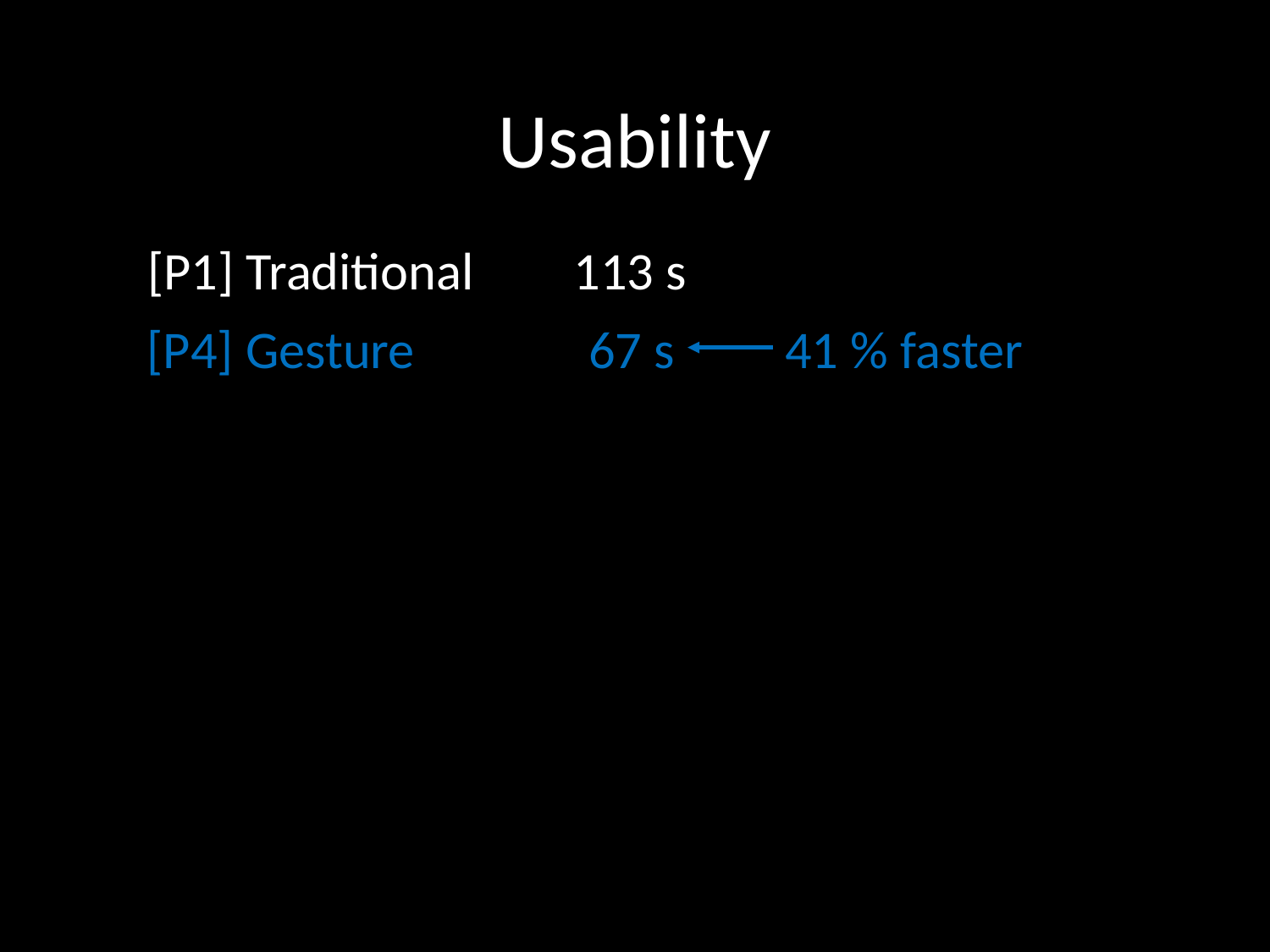

Usability
[P1] Traditional
[P4] Gesture
113 s
67 s
41 % faster